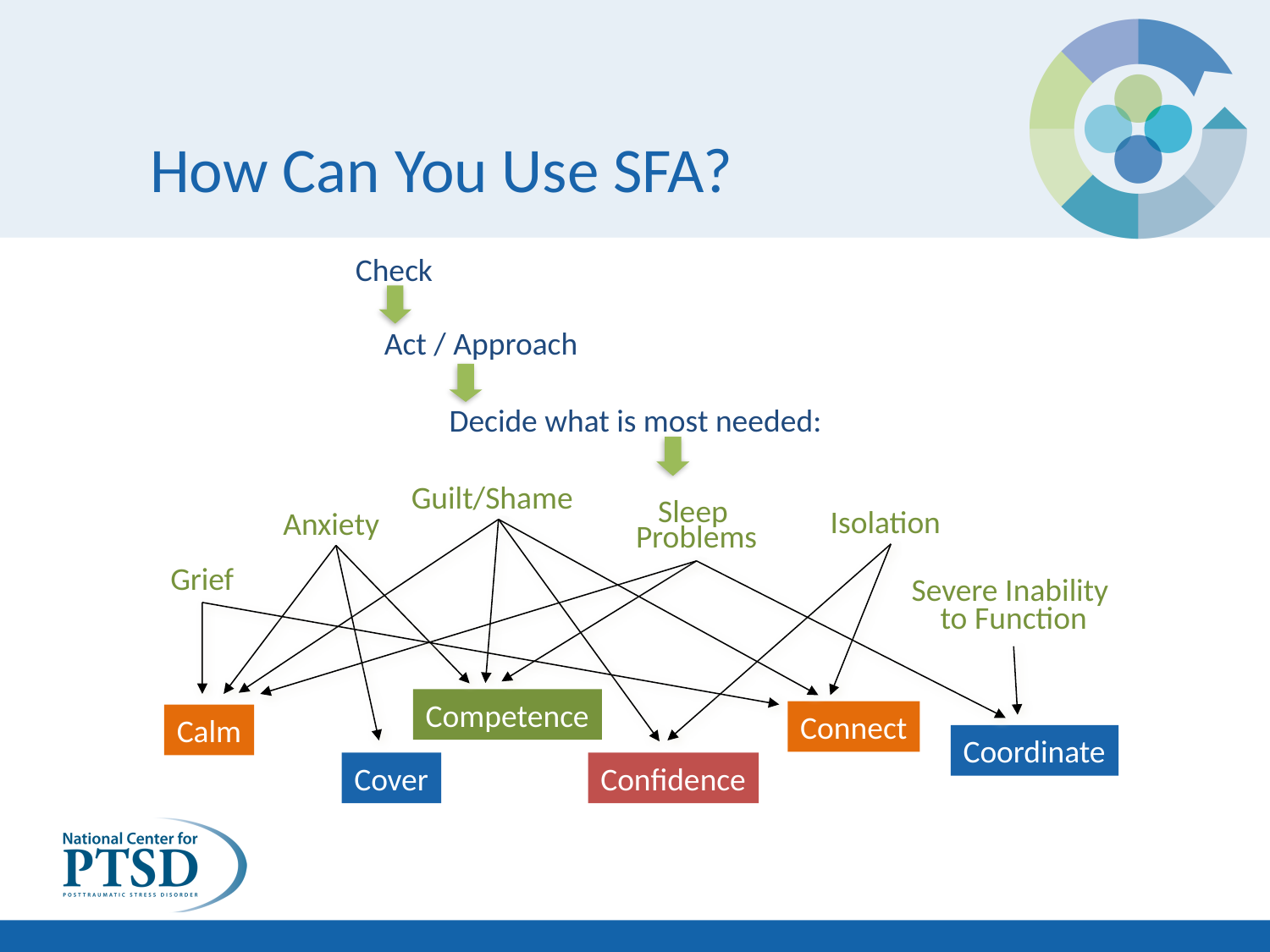

# How Can You Use SFA?
Check

Act / Approach

Decide what is most needed:

Guilt/Shame
Sleep
Problems
Isolation
Anxiety
Grief
Severe Inability
to Function
Competence
Connect
Calm
Coordinate
Cover
Confidence